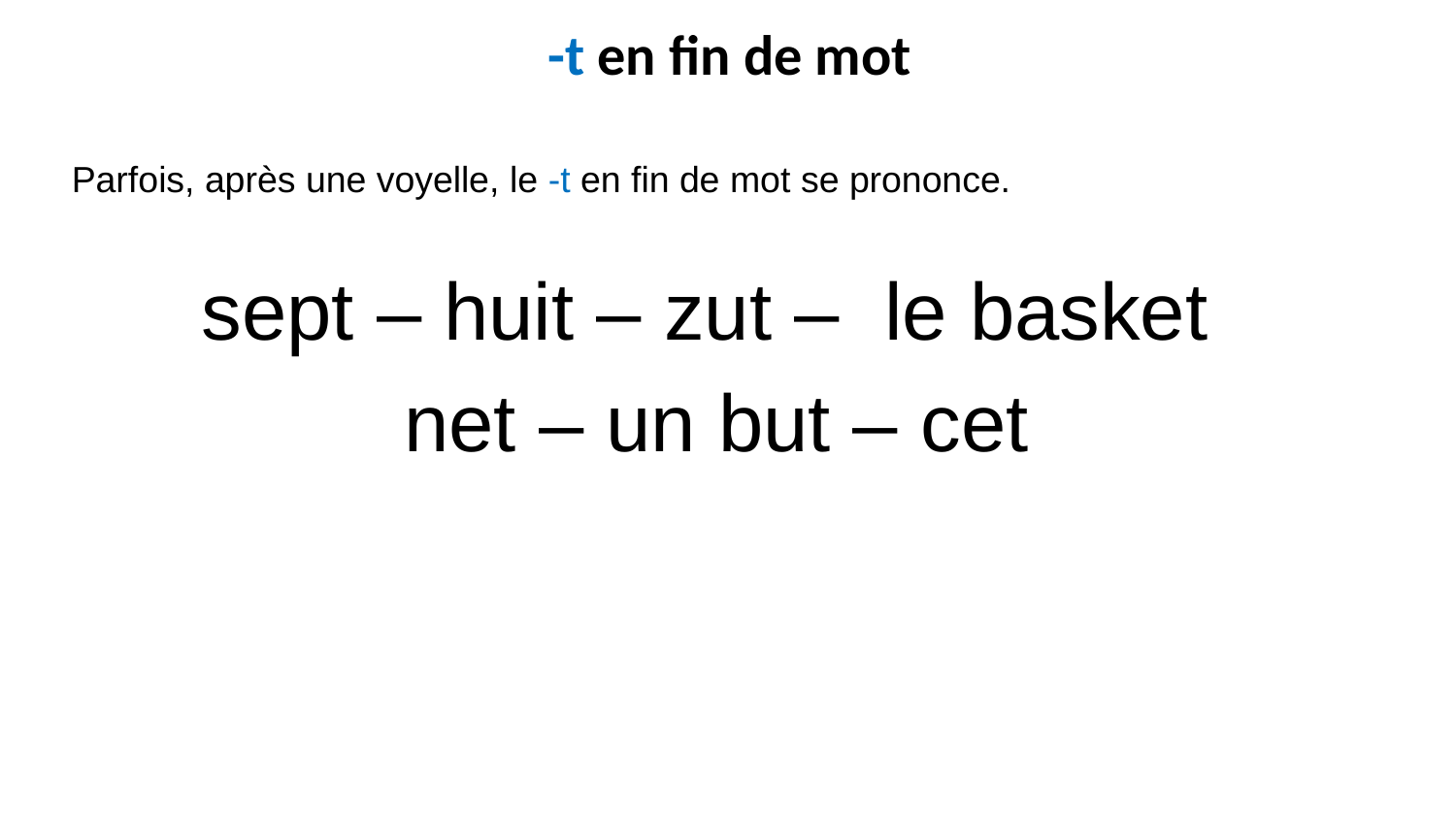

-t en fin de mot
Parfois, après une voyelle, le -t en fin de mot se prononce.
sept – huit – zut –  le basket
net – un but – cet